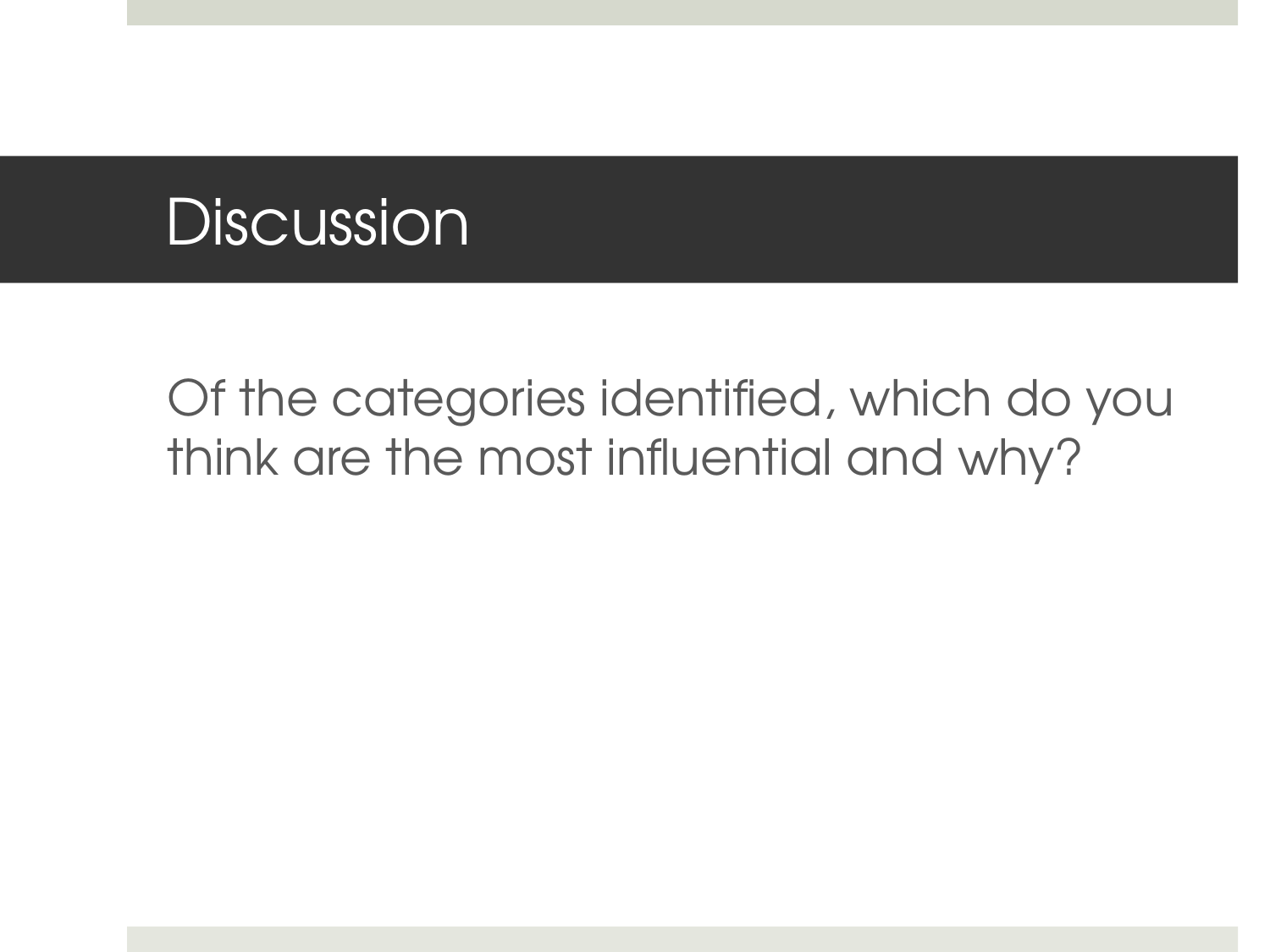

# Discussion
Of the categories identified, which do you think are the most influential and why?